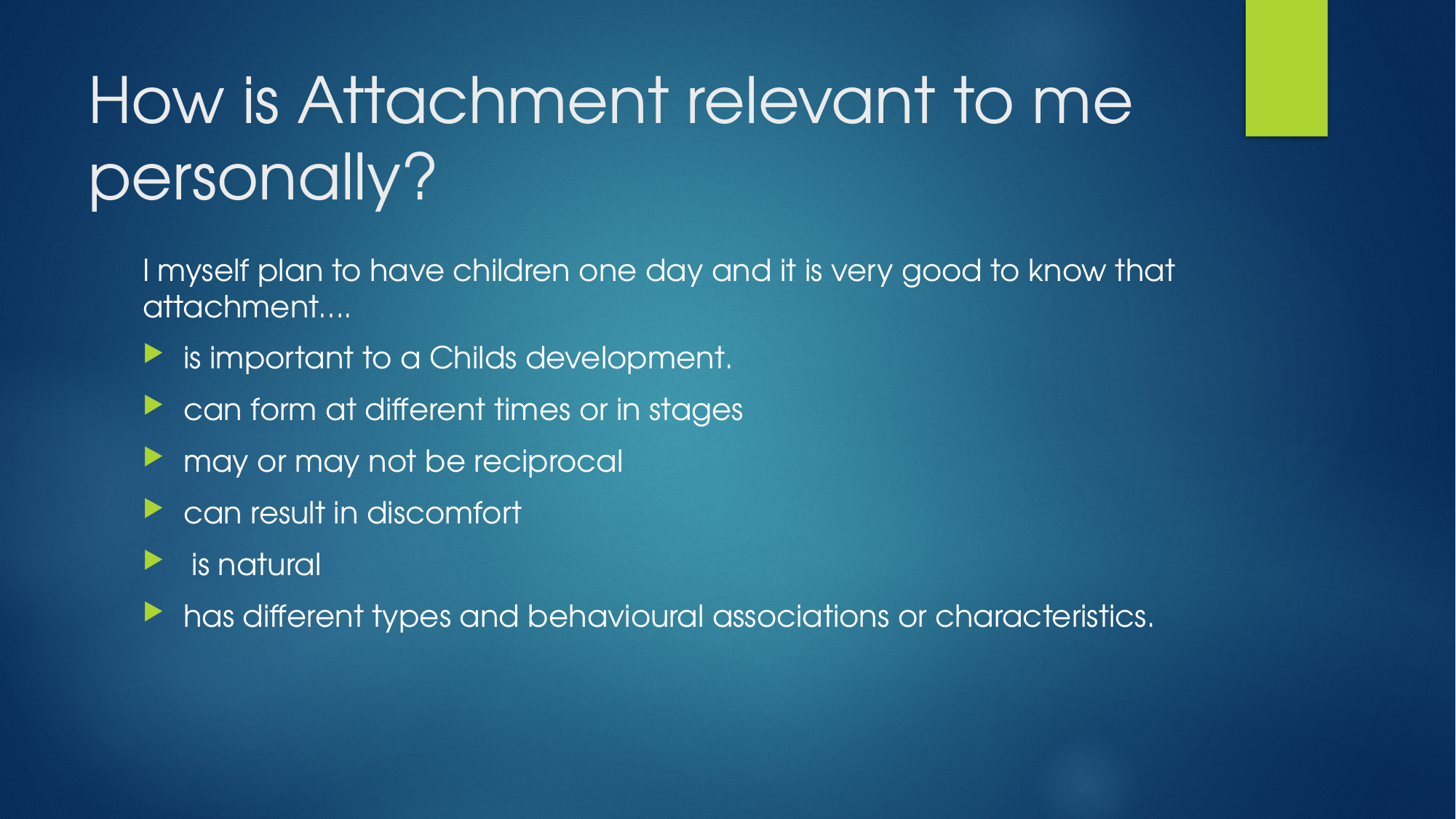

# How is Attachment relevant to me personally?
I myself plan to have children one day and it is very good to know that attachment….
is important to a Childs development.
can form at different times or in stages
may or may not be reciprocal
can result in discomfort
 is natural
has different types and behavioural associations or characteristics.